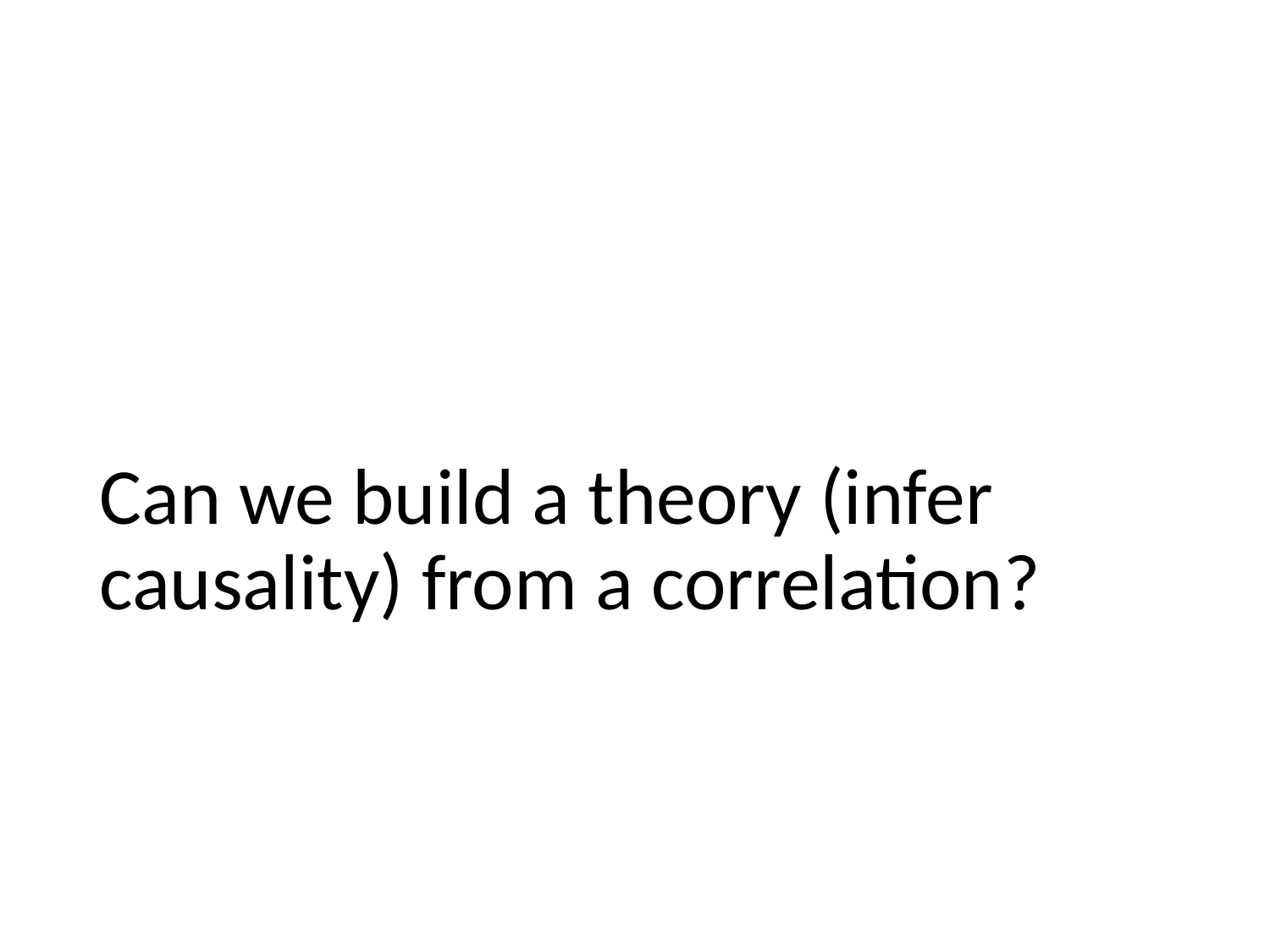

# Can we build a theory (infer causality) from a correlation?